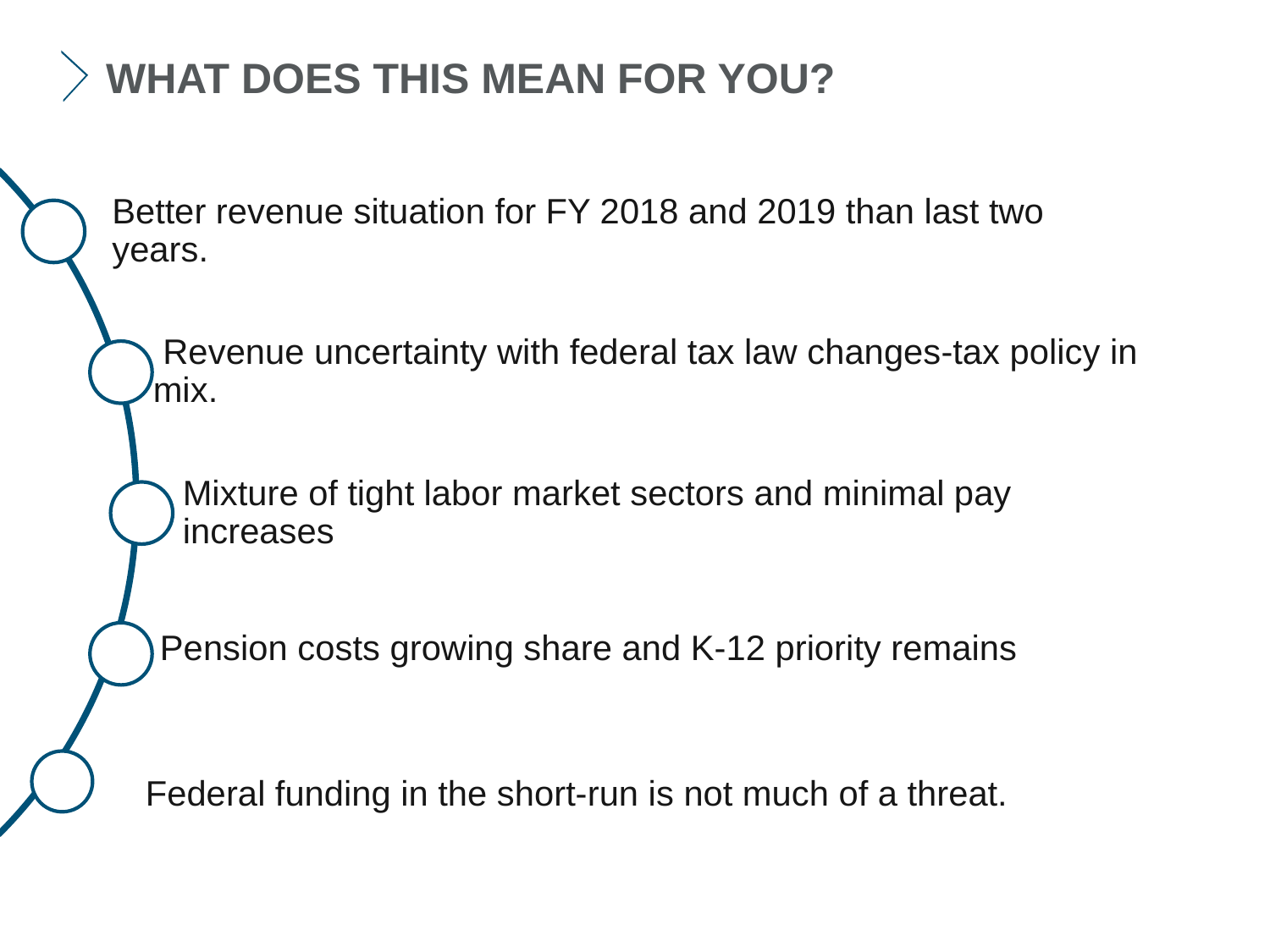

WHAT DOES THIS MEAN FOR YOU?
Better revenue situation for FY 2018 and 2019 than last two years.
 Revenue uncertainty with federal tax law changes-tax policy in mix.
Mixture of tight labor market sectors and minimal pay increases
Pension costs growing share and K-12 priority remains
Federal funding in the short-run is not much of a threat.